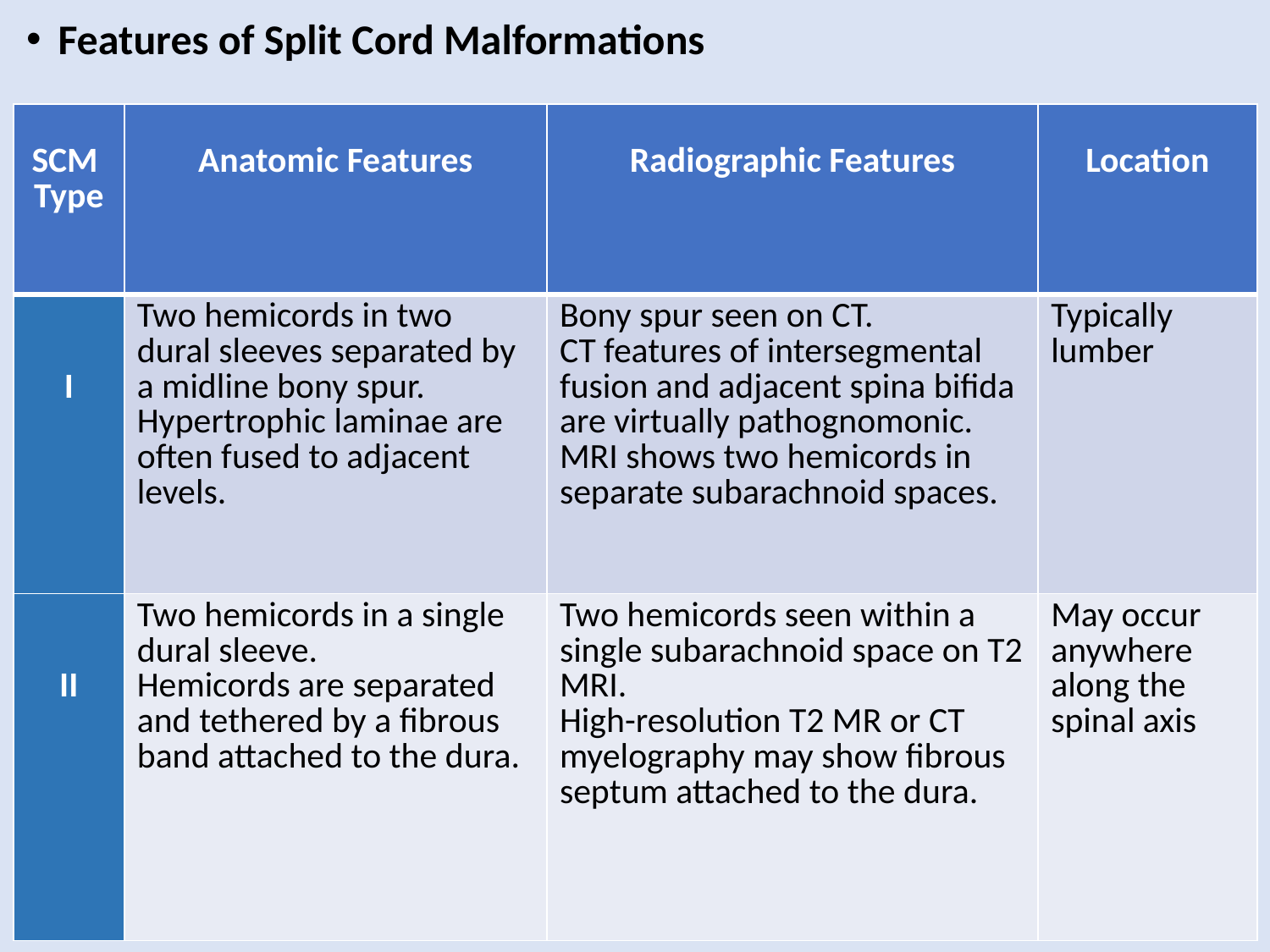

Features of Split Cord Malformations
| SCM Type | Anatomic Features | Radiographic Features | Location |
| --- | --- | --- | --- |
| I | Two hemicords in two dural sleeves separated by a midline bony spur. Hypertrophic laminae are often fused to adjacent levels. | Bony spur seen on CT. CT features of intersegmental fusion and adjacent spina bifida are virtually pathognomonic. MRI shows two hemicords in separate subarachnoid spaces. | Typically lumber |
| II | Two hemicords in a single dural sleeve. Hemicords are separated and tethered by a fibrous band attached to the dura. | Two hemicords seen within a single subarachnoid space on T2 MRI. High-resolution T2 MR or CT myelography may show fibrous septum attached to the dura. | May occur anywhere along the spinal axis |